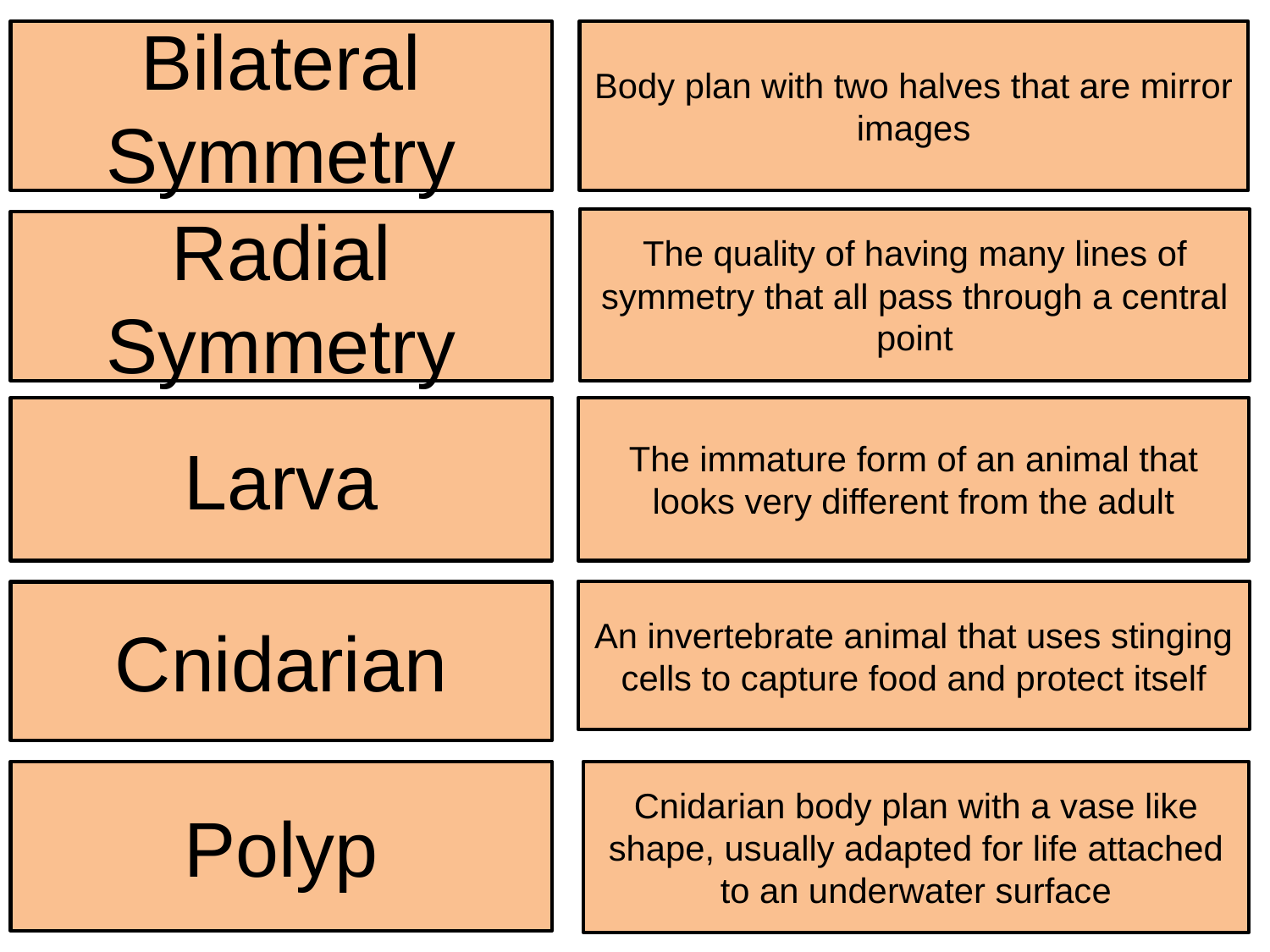

Bilateral Symmetry
Body plan with two halves that are mirror images
The quality of having many lines of symmetry that all pass through a central point
Radial Symmetry
Larva
The immature form of an animal that looks very different from the adult
An invertebrate animal that uses stinging cells to capture food and protect itself
Cnidarian
Polyp
Cnidarian body plan with a vase like shape, usually adapted for life attached to an underwater surface